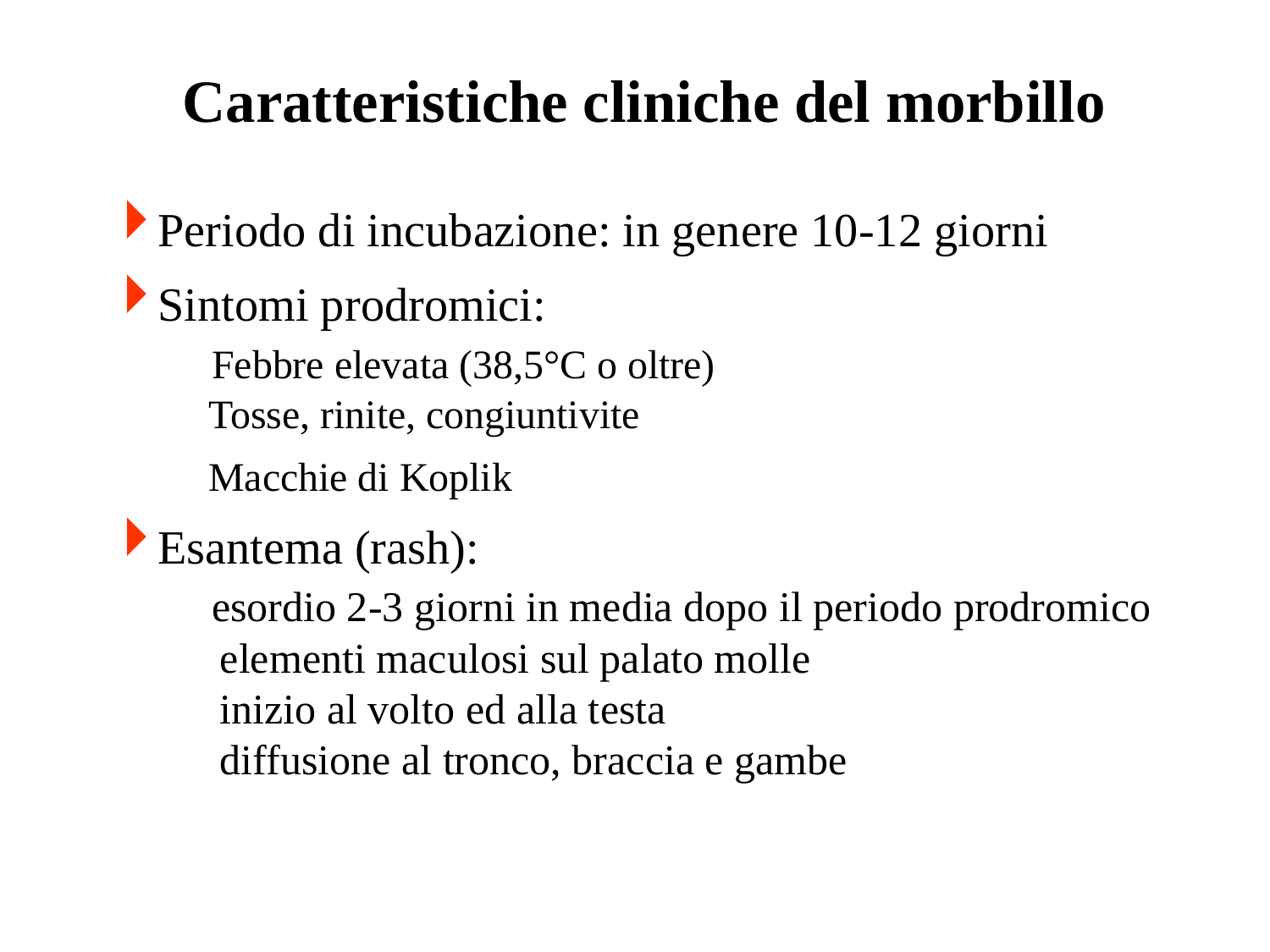

Caratteristiche cliniche del morbillo
Periodo di incubazione: in genere 10-12 giorni
Sintomi prodromici:
  Febbre elevata (38,5°C o oltre)
  Tosse, rinite, congiuntivite
  Macchie di Koplik
Esantema (rash):
  esordio 2-3 giorni in media dopo il periodo prodromico
   elementi maculosi sul palato molle
   inizio al volto ed alla testa
   diffusione al tronco, braccia e gambe
   durata 5 – 6 giorni
   scomparsa secondo l’ordine di apparizione